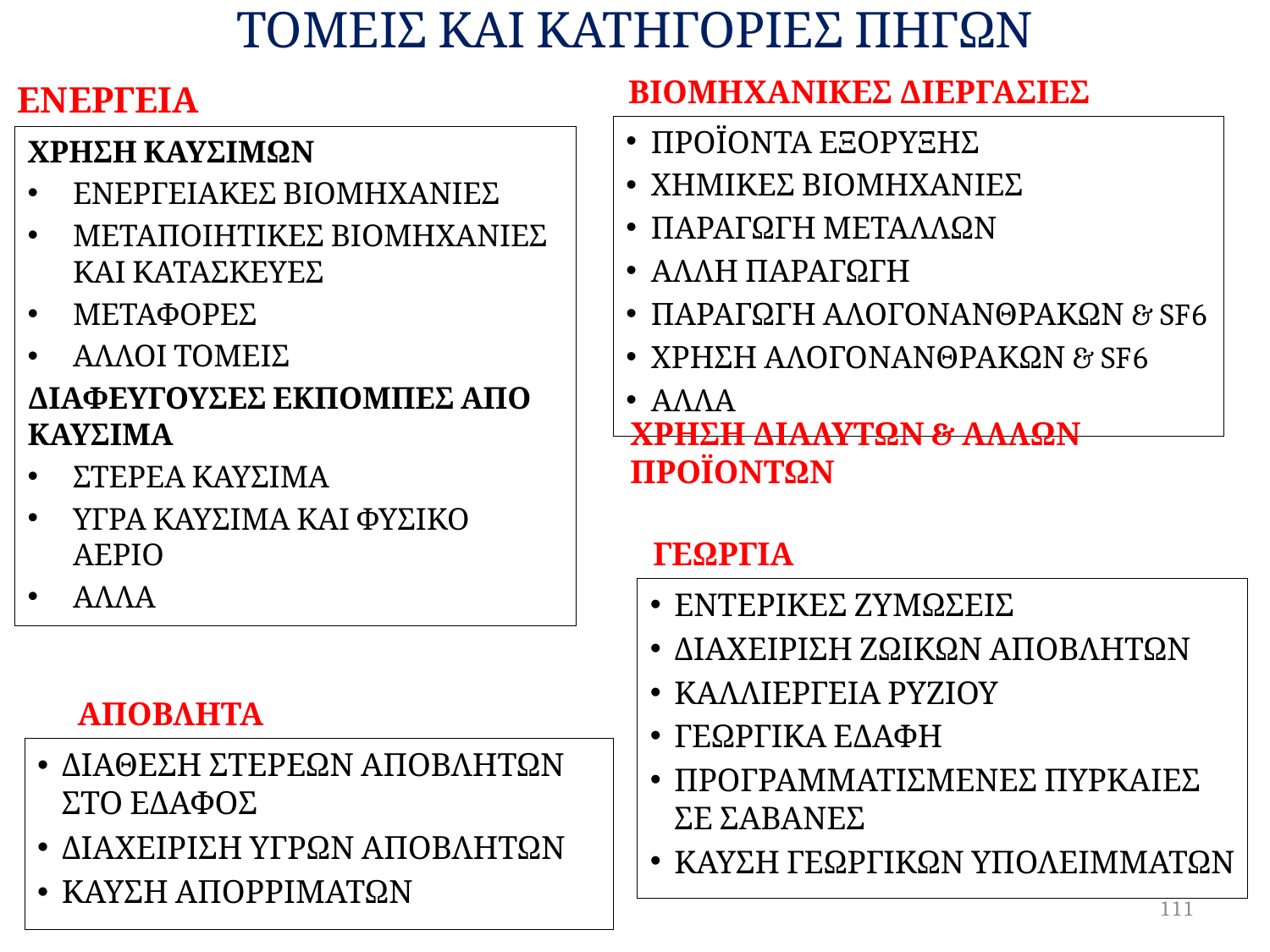

# ΤΟΜΕΙΣ ΚΑΙ ΚΑΤΗΓΟΡΙΕΣ ΠΗΓΩΝ
ΕΝΕΡΓΕΙΑ
ΒΙΟΜΗΧΑΝΙΚΕΣ ΔΙΕΡΓΑΣΙΕΣ
ΠΡΟΪΟΝΤΑ ΕΞΟΡΥΞΗΣ
ΧΗΜΙΚΕΣ ΒΙΟΜΗΧΑΝΙΕΣ
ΠΑΡΑΓΩΓΗ ΜΕΤΑΛΛΩΝ
ΑΛΛΗ ΠΑΡΑΓΩΓΗ
ΠΑΡΑΓΩΓΗ ΑΛΟΓΟΝΑΝΘΡΑΚΩΝ & SF6
ΧΡΗΣΗ ΑΛΟΓΟΝΑΝΘΡΑΚΩΝ & SF6
ΑΛΛΑ
ΧΡΗΣΗ ΚΑΥΣΙΜΩΝ
ΕΝΕΡΓΕΙΑΚΕΣ ΒΙΟΜΗΧΑΝΙΕΣ
ΜΕΤΑΠΟΙΗΤΙΚΕΣ ΒΙΟΜΗΧΑΝΙΕΣ ΚΑΙ ΚΑΤΑΣΚΕΥΕΣ
ΜΕΤΑΦΟΡΕΣ
ΑΛΛΟΙ ΤΟΜΕΙΣ
ΔΙΑΦΕΥΓΟΥΣΕΣ ΕΚΠΟΜΠΕΣ ΑΠΟ ΚΑΥΣΙΜΑ
ΣΤΕΡΕΑ ΚΑΥΣΙΜΑ
ΥΓΡΑ ΚΑΥΣΙΜΑ ΚΑΙ ΦΥΣΙΚΟ ΑΕΡΙΟ
ΑΛΛΑ
ΧΡΗΣΗ ΔΙΑΛΥΤΩΝ & ΑΛΛΩΝ ΠΡΟΪΟΝΤΩΝ
ΓΕΩΡΓΙΑ
ΕΝΤΕΡΙΚΕΣ ΖΥΜΩΣΕΙΣ
ΔΙΑΧΕΙΡΙΣΗ ΖΩΙΚΩΝ ΑΠΟΒΛΗΤΩΝ
ΚΑΛΛΙΕΡΓΕΙΑ ΡΥΖΙΟΥ
ΓΕΩΡΓΙΚΑ ΕΔΑΦΗ
ΠΡΟΓΡΑΜΜΑΤΙΣΜΕΝΕΣ ΠΥΡΚΑΙΕΣ ΣΕ ΣΑΒΑΝΕΣ
ΚΑΥΣΗ ΓΕΩΡΓΙΚΩΝ ΥΠΟΛΕΙΜΜΑΤΩΝ
ΑΠΟΒΛΗΤΑ
ΔΙΑΘΕΣΗ ΣΤΕΡΕΩΝ ΑΠΟΒΛΗΤΩΝ ΣΤΟ ΕΔΑΦΟΣ
ΔΙΑΧΕΙΡΙΣΗ ΥΓΡΩΝ ΑΠΟΒΛΗΤΩΝ
ΚΑΥΣΗ ΑΠΟΡΡΙΜΑΤΩΝ

111